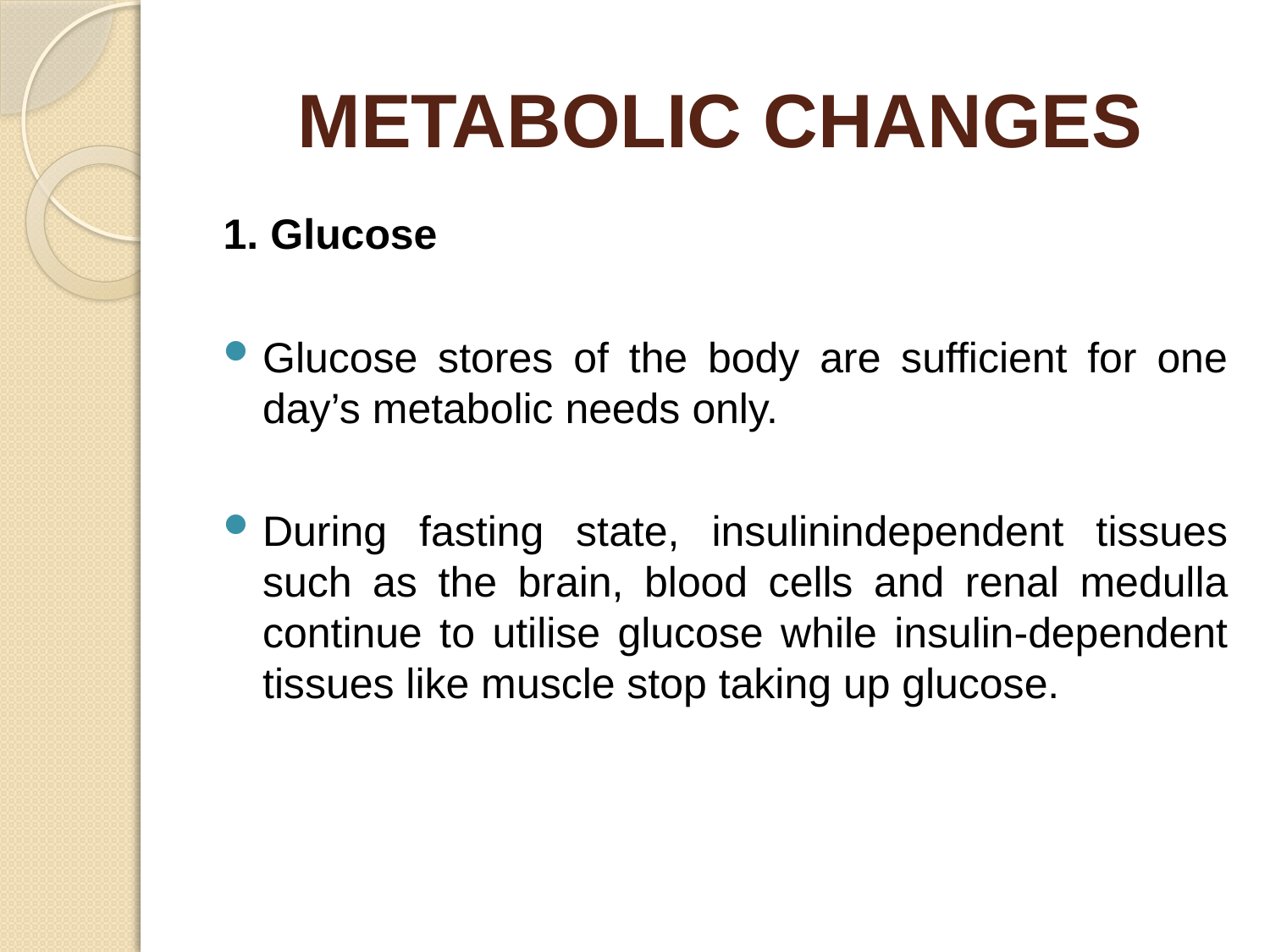

# METABOLIC CHANGES
1. Glucose

Glucose stores of the body are sufficient for one day’s metabolic needs only.

During fasting state, insulinindependent tissues such as the brain, blood cells and renal medulla continue to utilise glucose while insulin-dependent tissues like muscle stop taking up glucose.